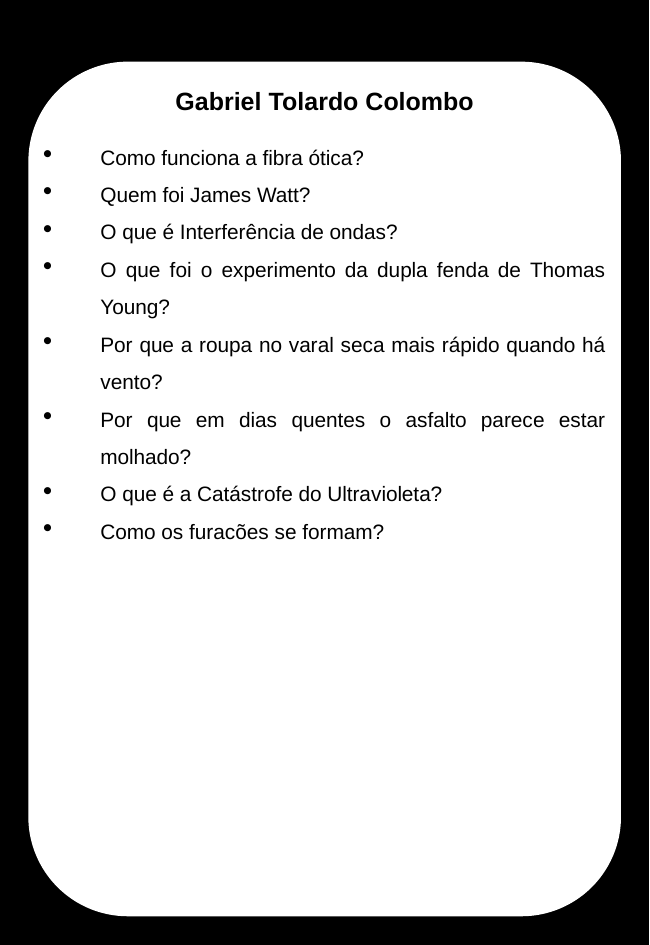

Gabriel Tolardo Colombo
Como funciona a fibra ótica?
Quem foi James Watt?
O que é Interferência de ondas?
O que foi o experimento da dupla fenda de Thomas Young?
Por que a roupa no varal seca mais rápido quando há vento?
Por que em dias quentes o asfalto parece estar molhado?
O que é a Catástrofe do Ultravioleta?
Como os furacões se formam?